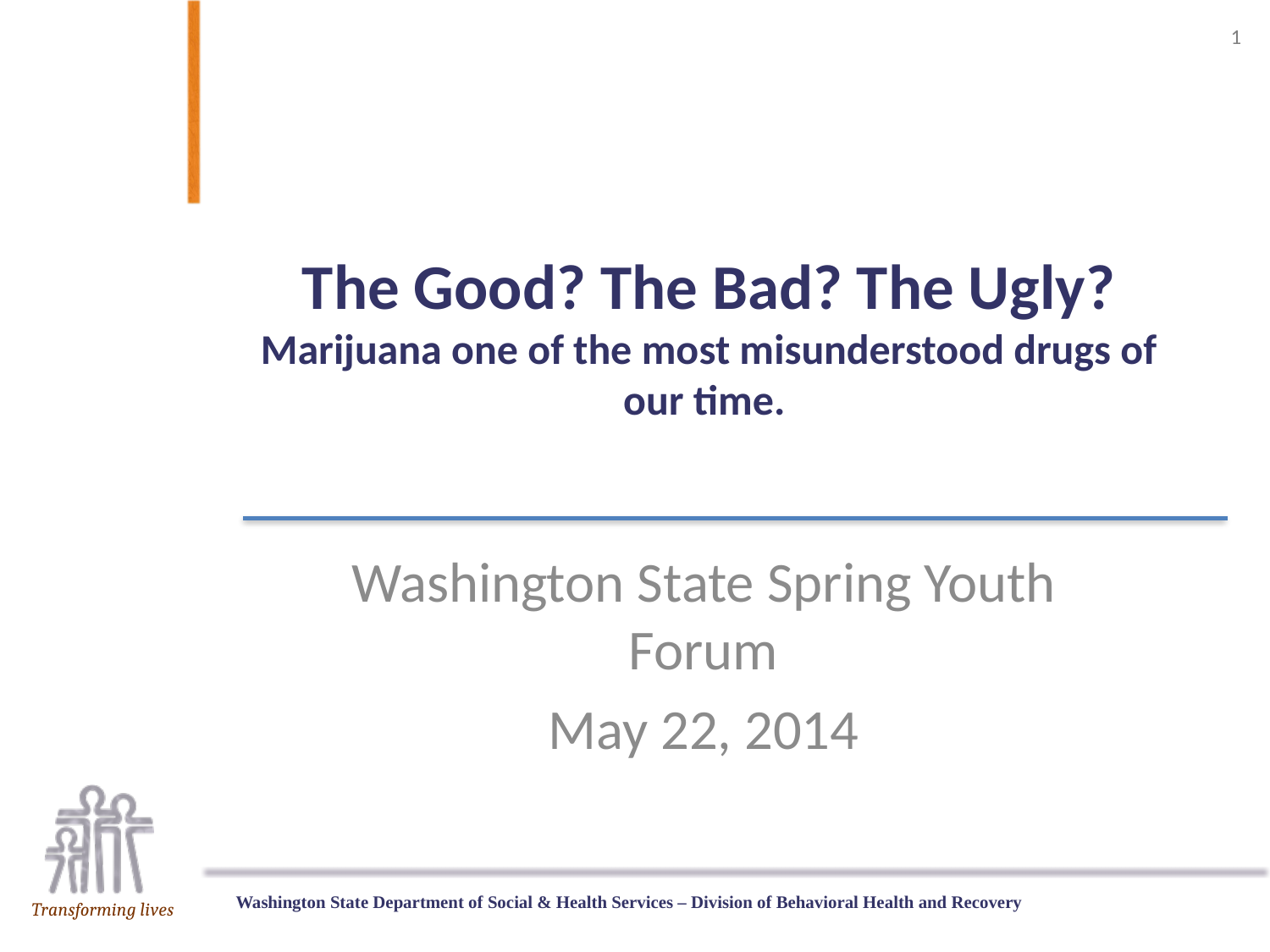

1
# The Good? The Bad? The Ugly? Marijuana one of the most misunderstood drugs of our time.
Washington State Spring Youth Forum
May 22, 2014